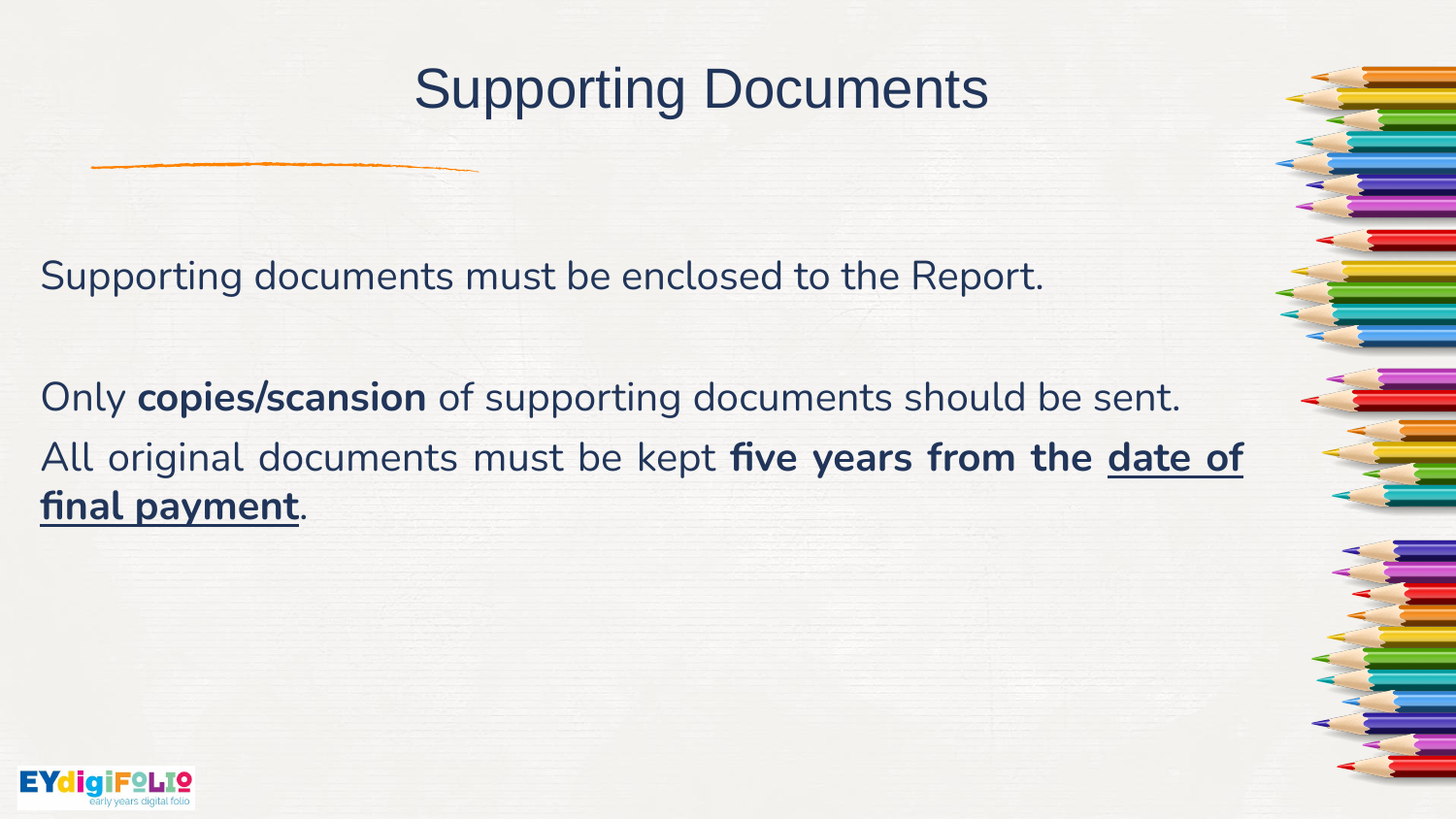

# Supporting Documents
Supporting documents must be enclosed to the Report.

Only copies/scansion of supporting documents should be sent.
All original documents must be kept five years from the date of final payment.